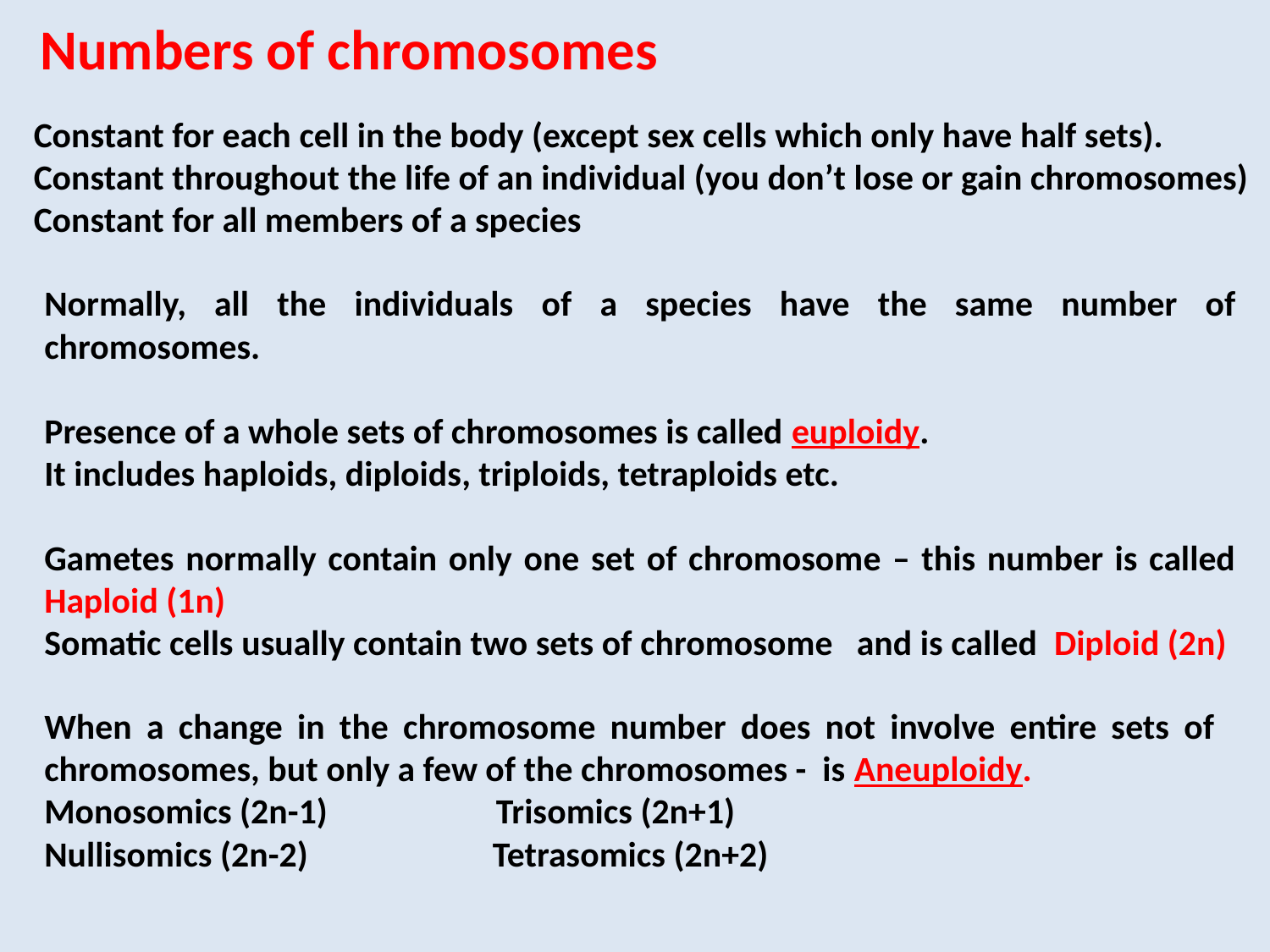

# Numbers of chromosomes
Constant for each cell in the body (except sex cells which only have half sets).
Constant throughout the life of an individual (you don’t lose or gain chromosomes)
Constant for all members of a species
Normally, all the individuals of a species have the same number of chromosomes.

Presence of a whole sets of chromosomes is called euploidy.
It includes haploids, diploids, triploids, tetraploids etc.

Gametes normally contain only one set of chromosome – this number is called Haploid (1n)
Somatic cells usually contain two sets of chromosome   and is called  Diploid (2n)

When a change in the chromosome number does not involve entire sets of chromosomes, but only a few of the chromosomes -  is Aneuploidy.
Monosomics (2n-1)                     Trisomics (2n+1)
Nullisomics (2n-2)                       Tetrasomics (2n+2)